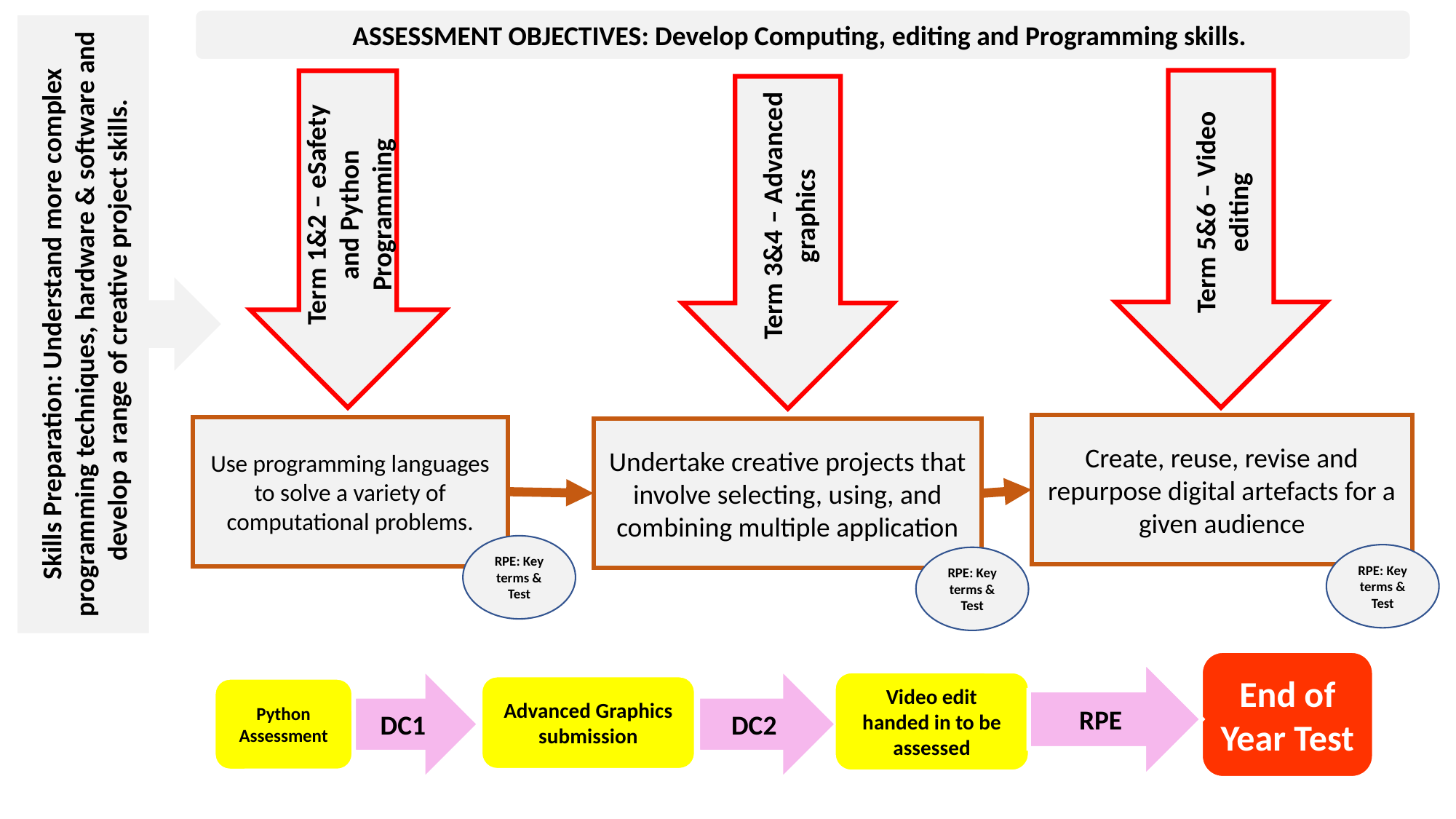

ASSESSMENT OBJECTIVES: Develop Computing, editing and Programming skills.
Skills Preparation: Understand more complex programming techniques, hardware & software and develop a range of creative project skills.
Term 5&6 – Video editing
Term 1&2 – eSafety and Python Programming
Term 3&4 – Advanced graphics
Create, reuse, revise and repurpose digital artefacts for a given audience
Use programming languages to solve a variety of computational problems.
Undertake creative projects that involve selecting, using, and combining multiple application
RPE: Key terms & Test
RPE: Key terms & Test
RPE: Key terms & Test
End of Year Test
RPE
DC1
DC2
Video edit handed in to be assessed
Advanced Graphics submission
Python Assessment